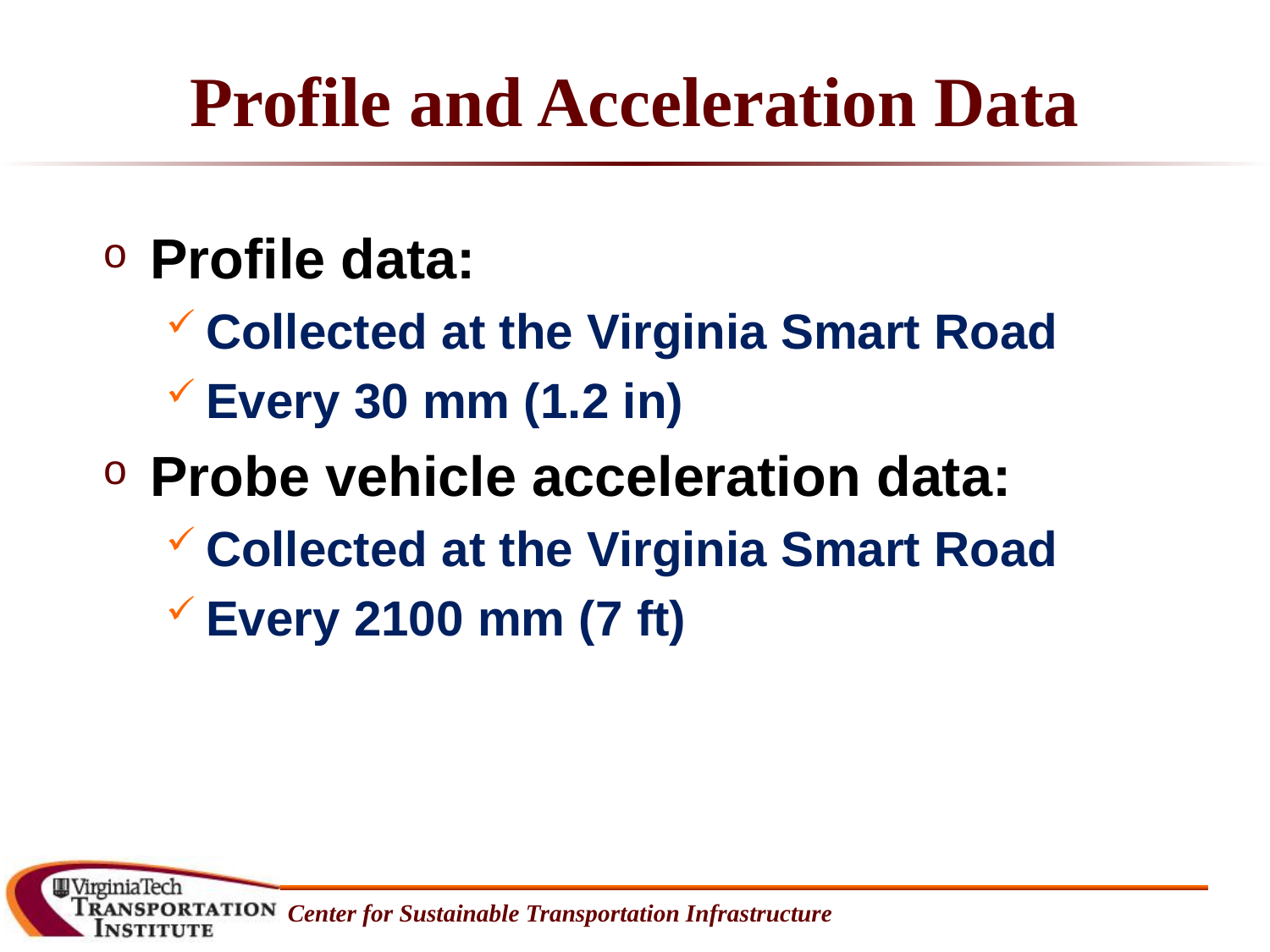

# Profile and Acceleration Data
Profile data:
Collected at the Virginia Smart Road
Every 30 mm (1.2 in)
Probe vehicle acceleration data:
Collected at the Virginia Smart Road
Every 2100 mm (7 ft)
Center for Sustainable Transportation Infrastructure